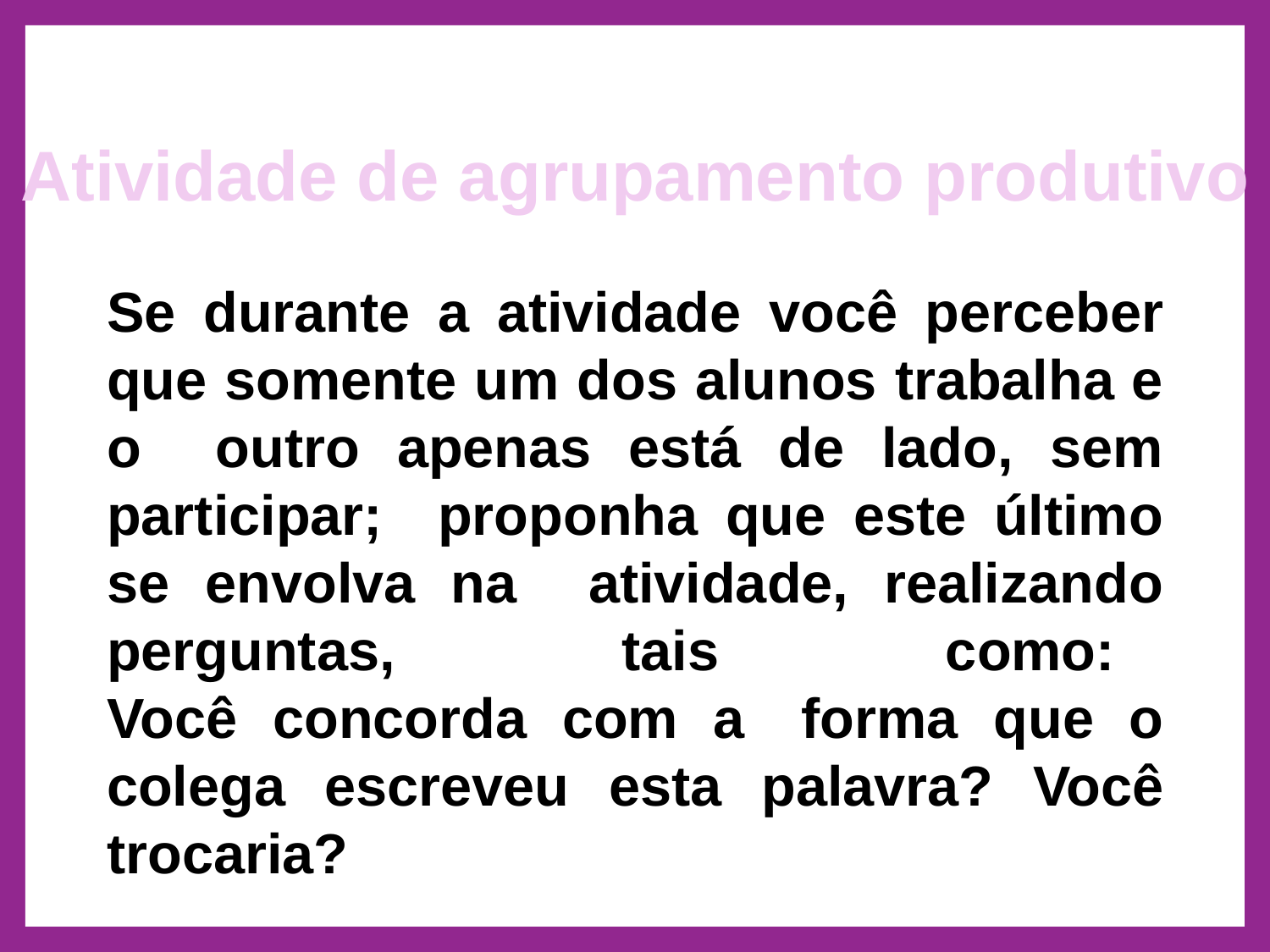

Atividade de agrupamento produtivo
# Se durante a atividade você perceber que somente um dos alunos trabalha e o  outro apenas está de lado, sem participar;  proponha que este último se envolva na  atividade, realizando perguntas, tais como: Você concorda com a	forma que o colega escreveu esta palavra? Você trocaria?